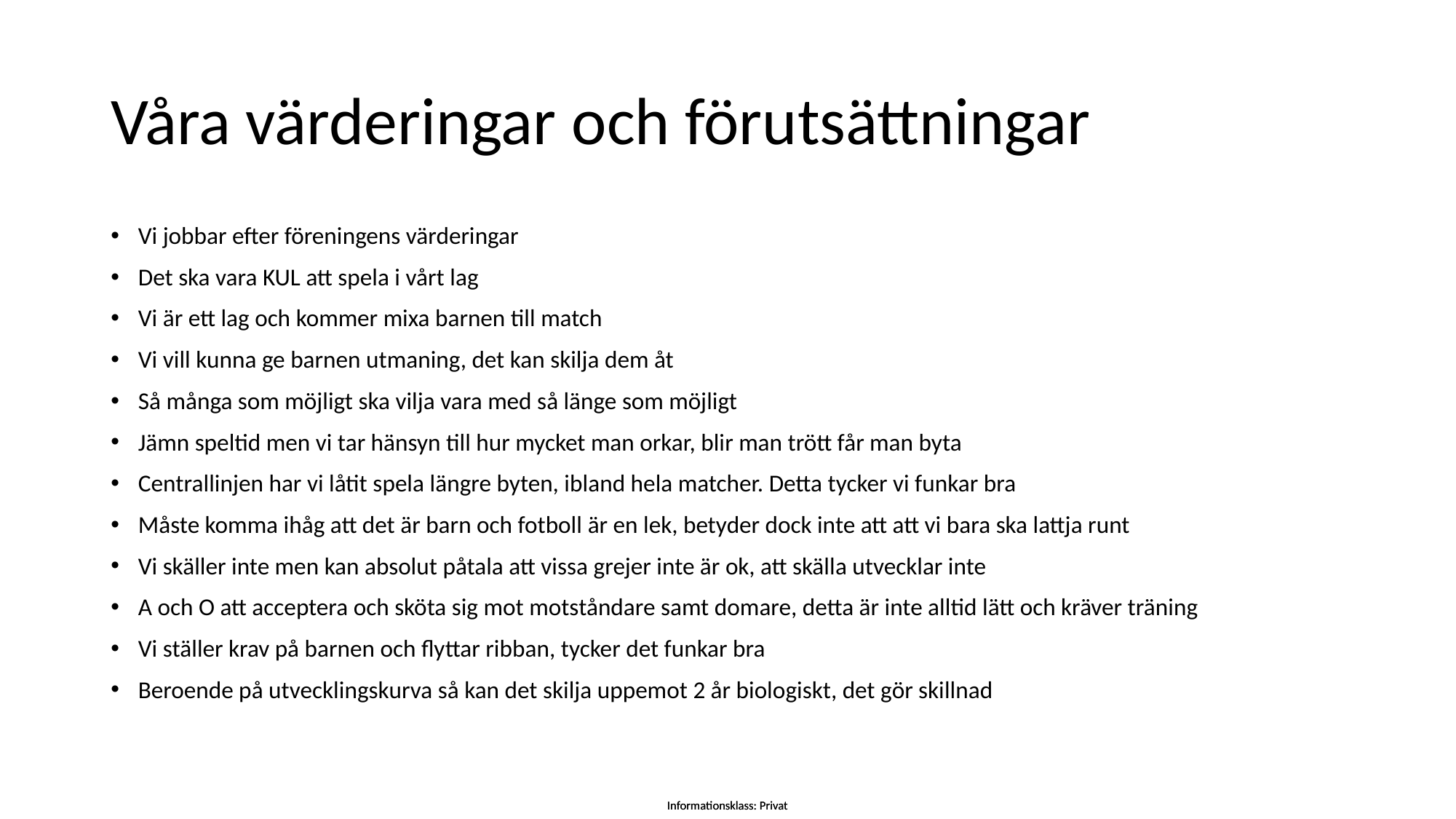

# Våra värderingar och förutsättningar
Vi jobbar efter föreningens värderingar
Det ska vara KUL att spela i vårt lag
Vi är ett lag och kommer mixa barnen till match
Vi vill kunna ge barnen utmaning, det kan skilja dem åt
Så många som möjligt ska vilja vara med så länge som möjligt
Jämn speltid men vi tar hänsyn till hur mycket man orkar, blir man trött får man byta
Centrallinjen har vi låtit spela längre byten, ibland hela matcher. Detta tycker vi funkar bra
Måste komma ihåg att det är barn och fotboll är en lek, betyder dock inte att att vi bara ska lattja runt
Vi skäller inte men kan absolut påtala att vissa grejer inte är ok, att skälla utvecklar inte
A och O att acceptera och sköta sig mot motståndare samt domare, detta är inte alltid lätt och kräver träning
Vi ställer krav på barnen och flyttar ribban, tycker det funkar bra
Beroende på utvecklingskurva så kan det skilja uppemot 2 år biologiskt, det gör skillnad